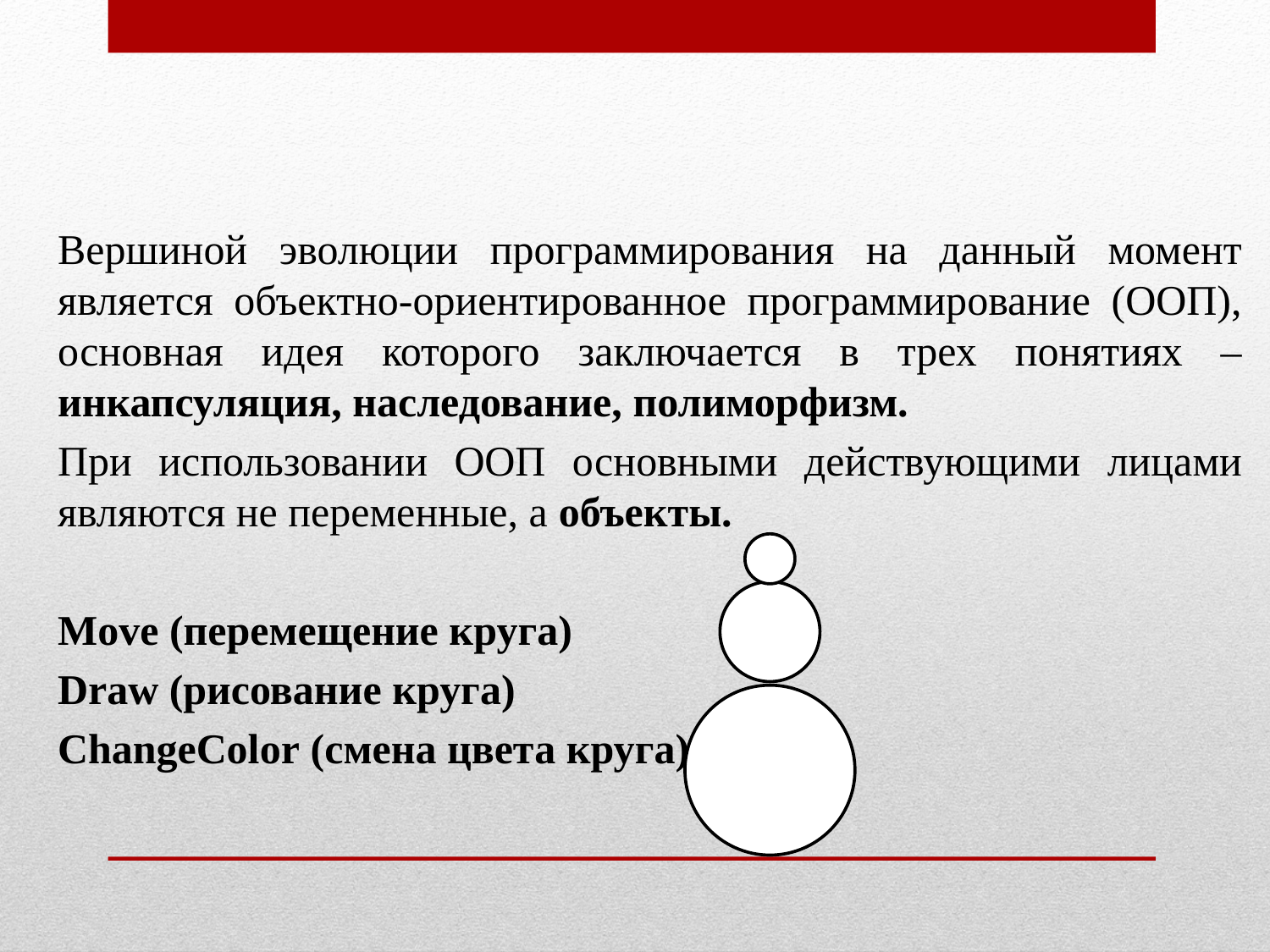

Вершиной эволюции программирования на данный момент является объектно-ориентированное программирование (ООП), основная идея которого заключается в трех понятиях – инкапсуляция, наследование, полиморфизм.
При использовании ООП основными действующими лицами являются не переменные, а объекты.

Move (перемещение круга)
Draw (рисование круга)
ChangeColor (смена цвета круга)

#